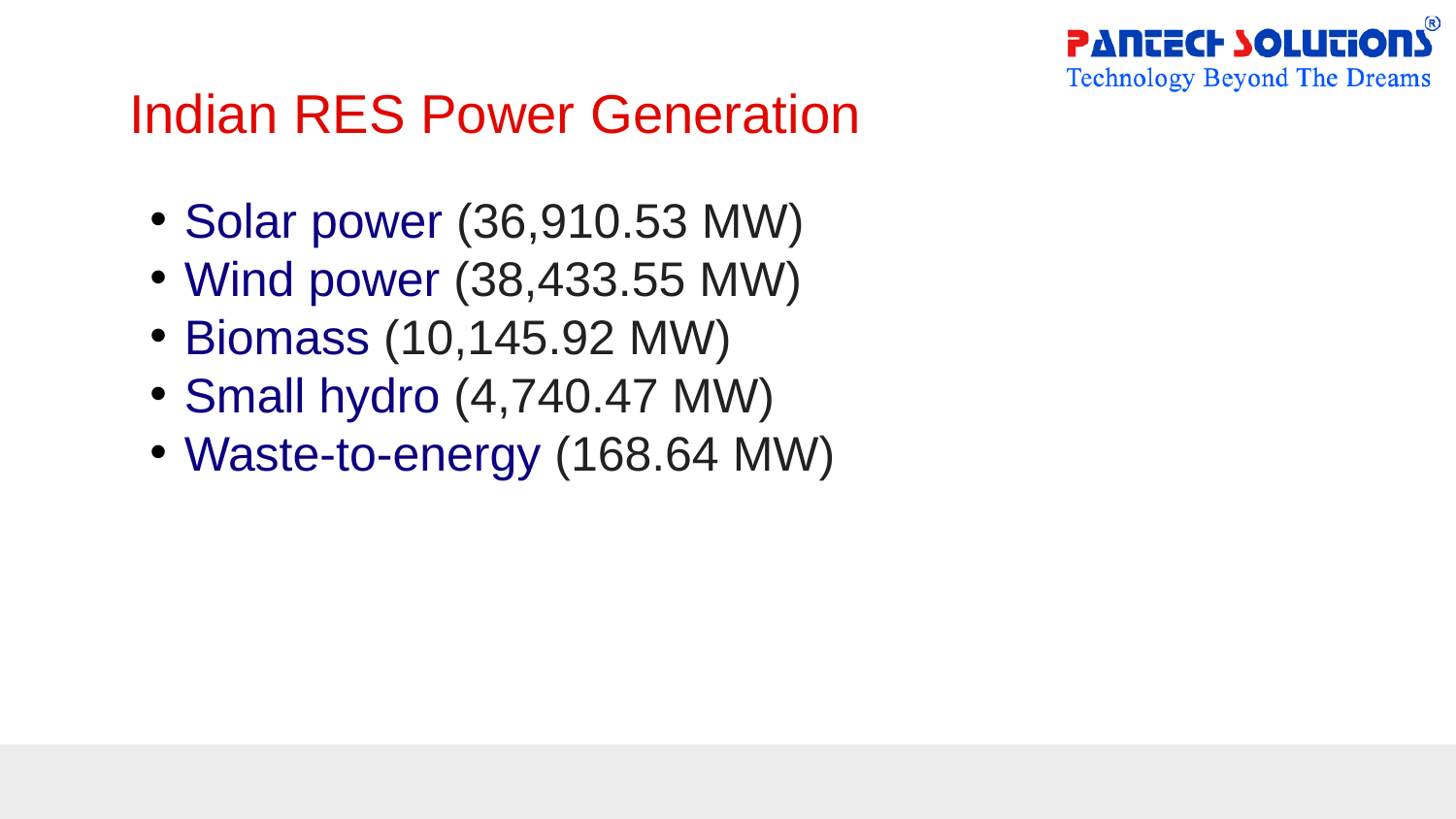

# Indian RES Power Generation
Solar power (36,910.53 MW)
Wind power (38,433.55 MW)
Biomass (10,145.92 MW)
Small hydro (4,740.47 MW)
Waste-to-energy (168.64 MW)